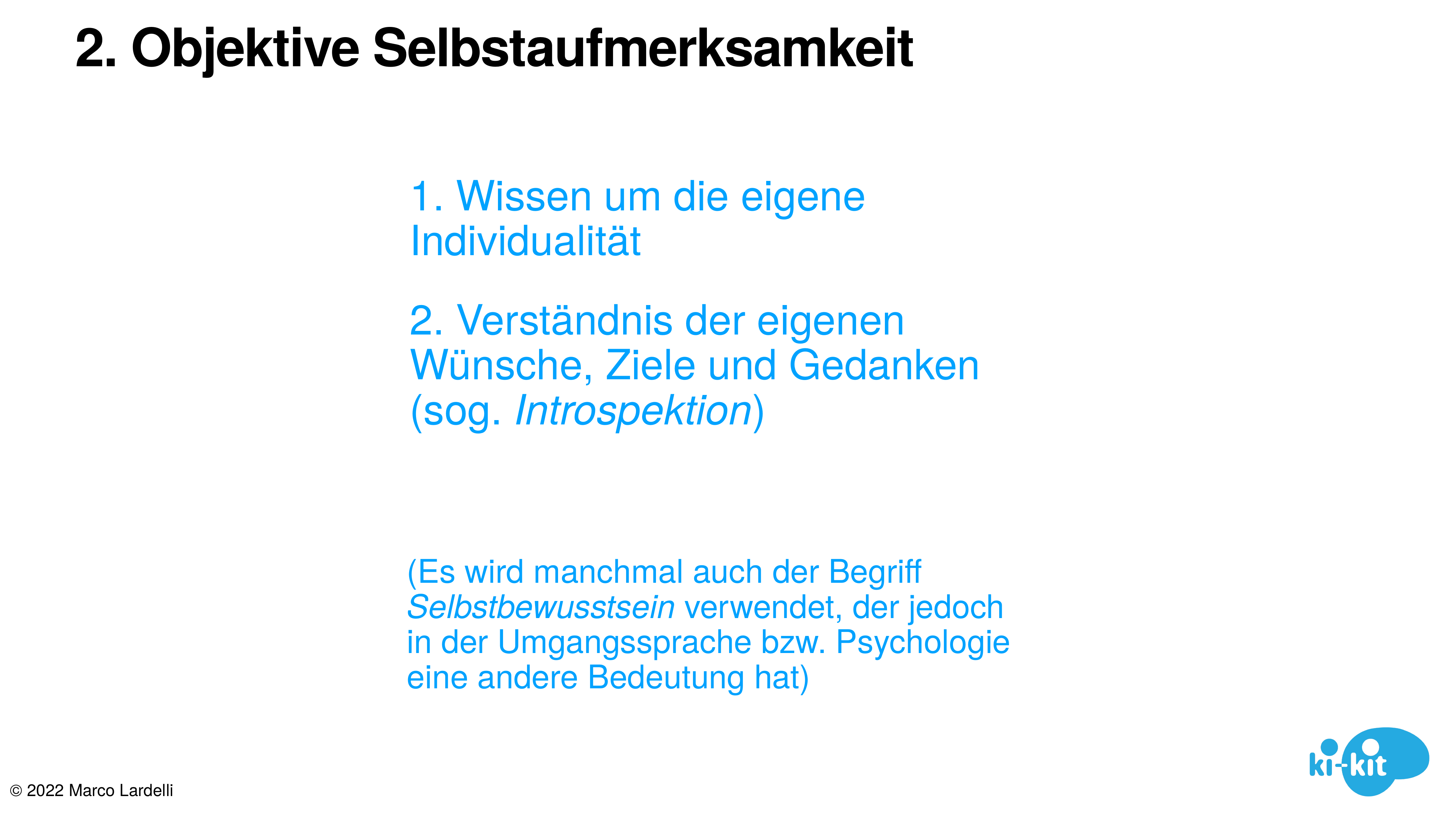

# 2. Objektive Selbstaufmerksamkeit
1. Wissen um die eigene Individualität
2. Verständnis der eigenen Wünsche, Ziele und Gedanken (sog. Introspektion)
(Es wird manchmal auch der Begriff Selbstbewusstsein verwendet, der jedoch in der Umgangssprache bzw. Psychologie eine andere Bedeutung hat)
14